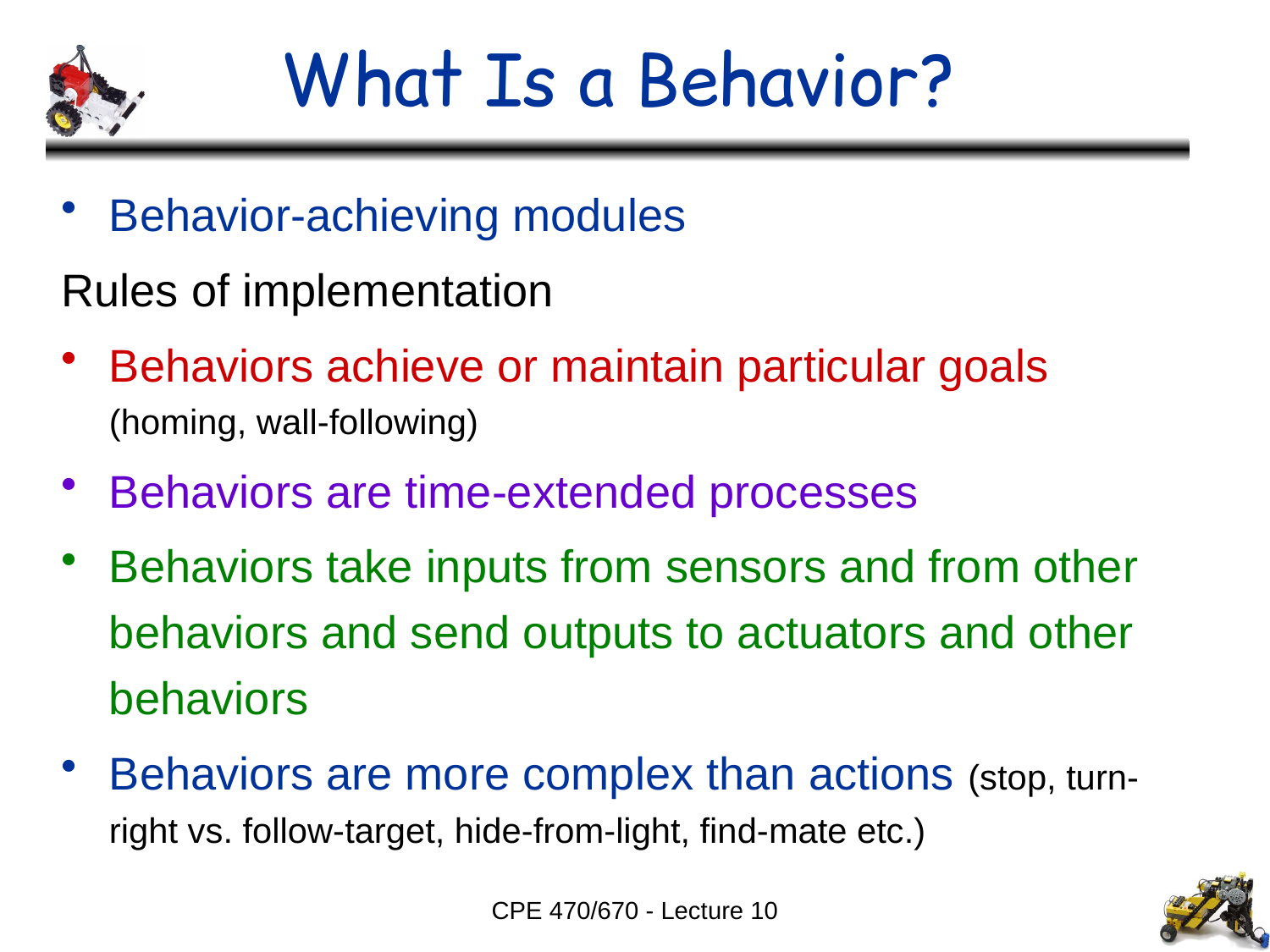

# What Is a Behavior?
Behavior-achieving modules
Rules of implementation
Behaviors achieve or maintain particular goals (homing, wall-following)
Behaviors are time-extended processes
Behaviors take inputs from sensors and from other behaviors and send outputs to actuators and other behaviors
Behaviors are more complex than actions (stop, turn-right vs. follow-target, hide-from-light, find-mate etc.)
CPE 470/670 - Lecture 10